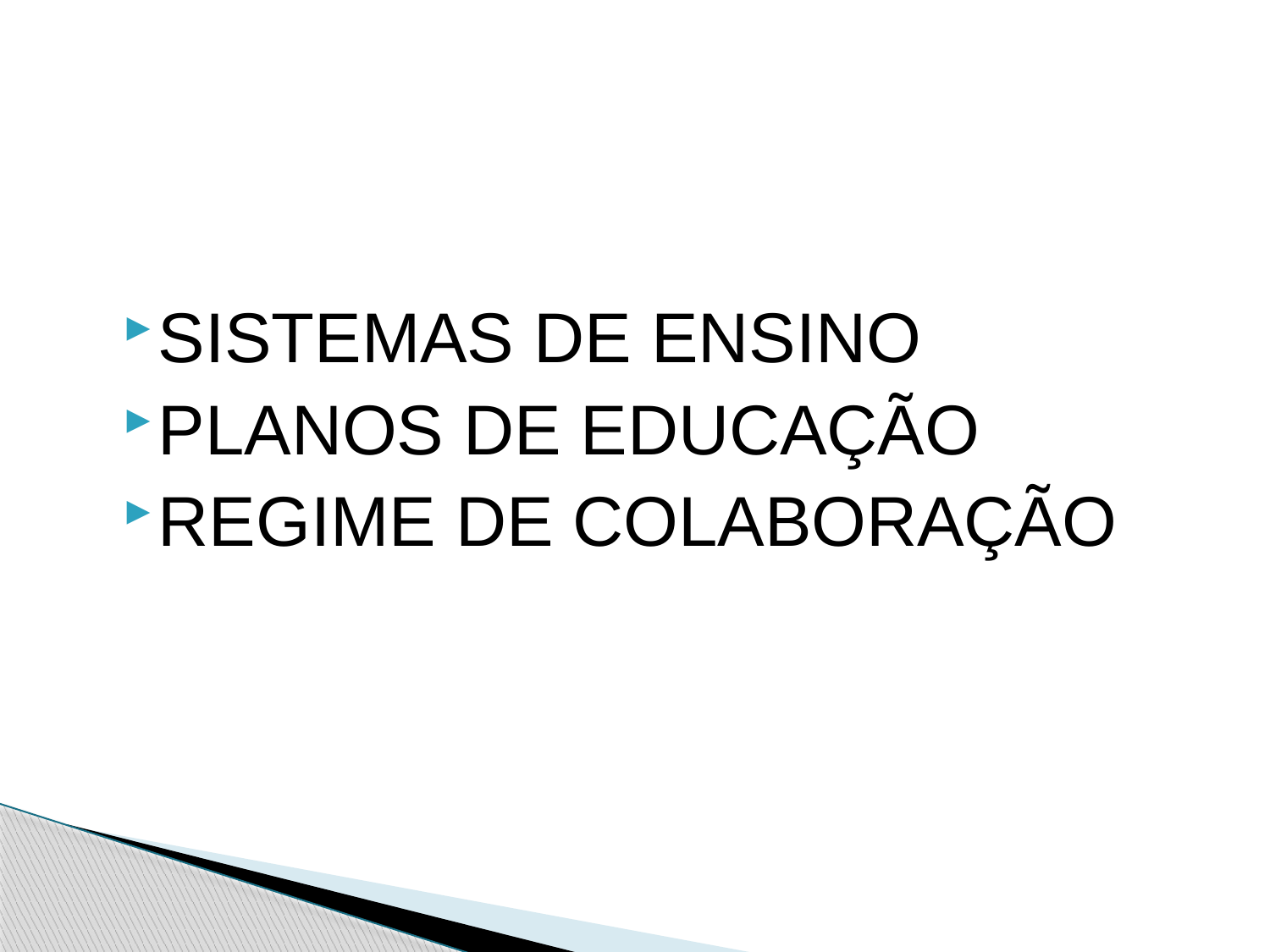

SISTEMAS DE ENSINO
PLANOS DE EDUCAÇÃO
REGIME DE COLABORAÇÃO